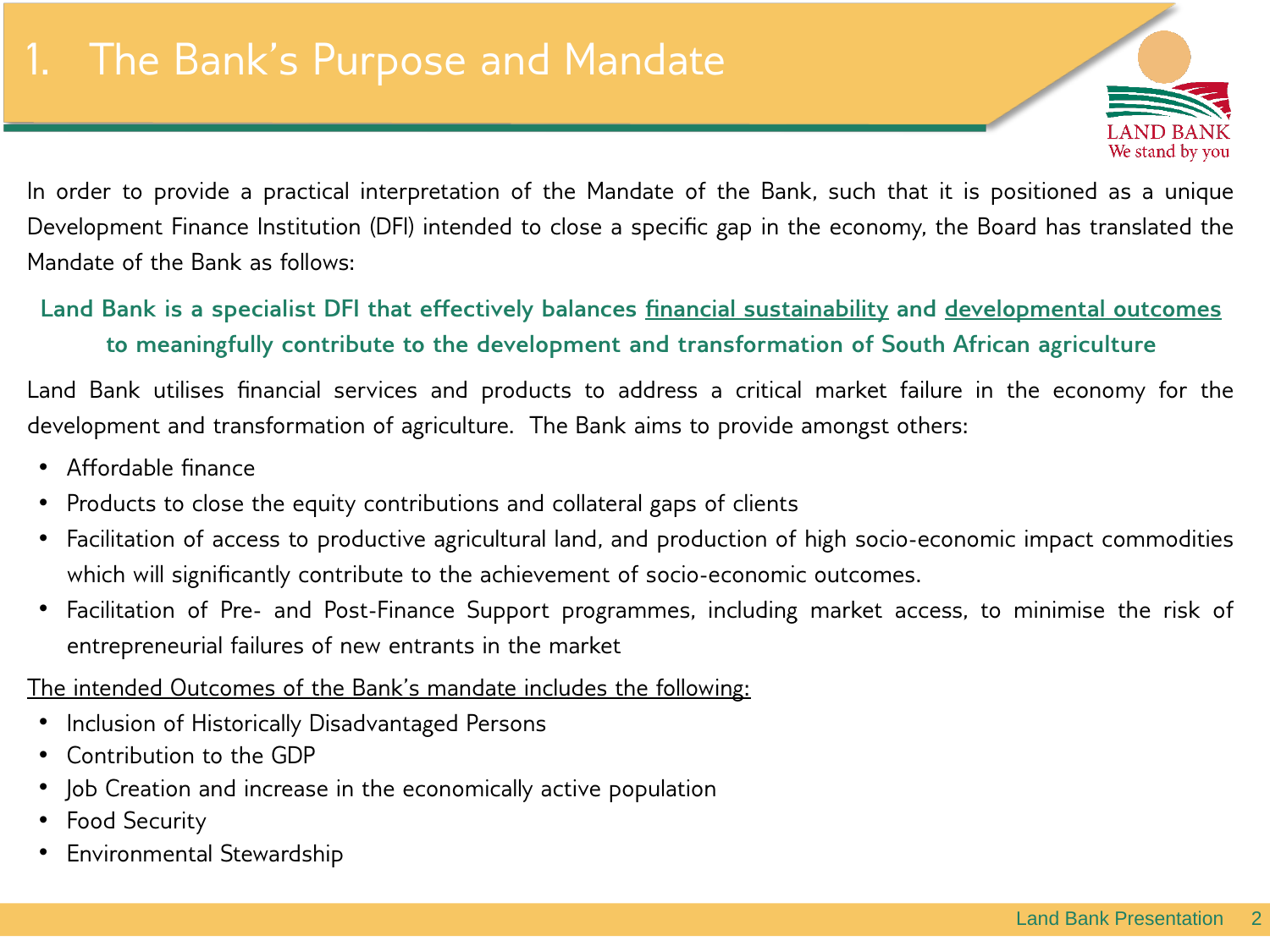

1.	The Bank’s Purpose and Mandate
In order to provide a practical interpretation of the Mandate of the Bank, such that it is positioned as a unique Development Finance Institution (DFI) intended to close a specific gap in the economy, the Board has translated the Mandate of the Bank as follows:
Land Bank is a specialist DFI that effectively balances financial sustainability and developmental outcomes to meaningfully contribute to the development and transformation of South African agriculture
Land Bank utilises financial services and products to address a critical market failure in the economy for the development and transformation of agriculture.  The Bank aims to provide amongst others:
Affordable finance
Products to close the equity contributions and collateral gaps of clients
Facilitation of access to productive agricultural land, and production of high socio-economic impact commodities which will significantly contribute to the achievement of socio-economic outcomes.
Facilitation of Pre- and Post-Finance Support programmes, including market access, to minimise the risk of entrepreneurial failures of new entrants in the market
The intended Outcomes of the Bank’s mandate includes the following:
Inclusion of Historically Disadvantaged Persons
Contribution to the GDP
Job Creation and increase in the economically active population
Food Security
Environmental Stewardship